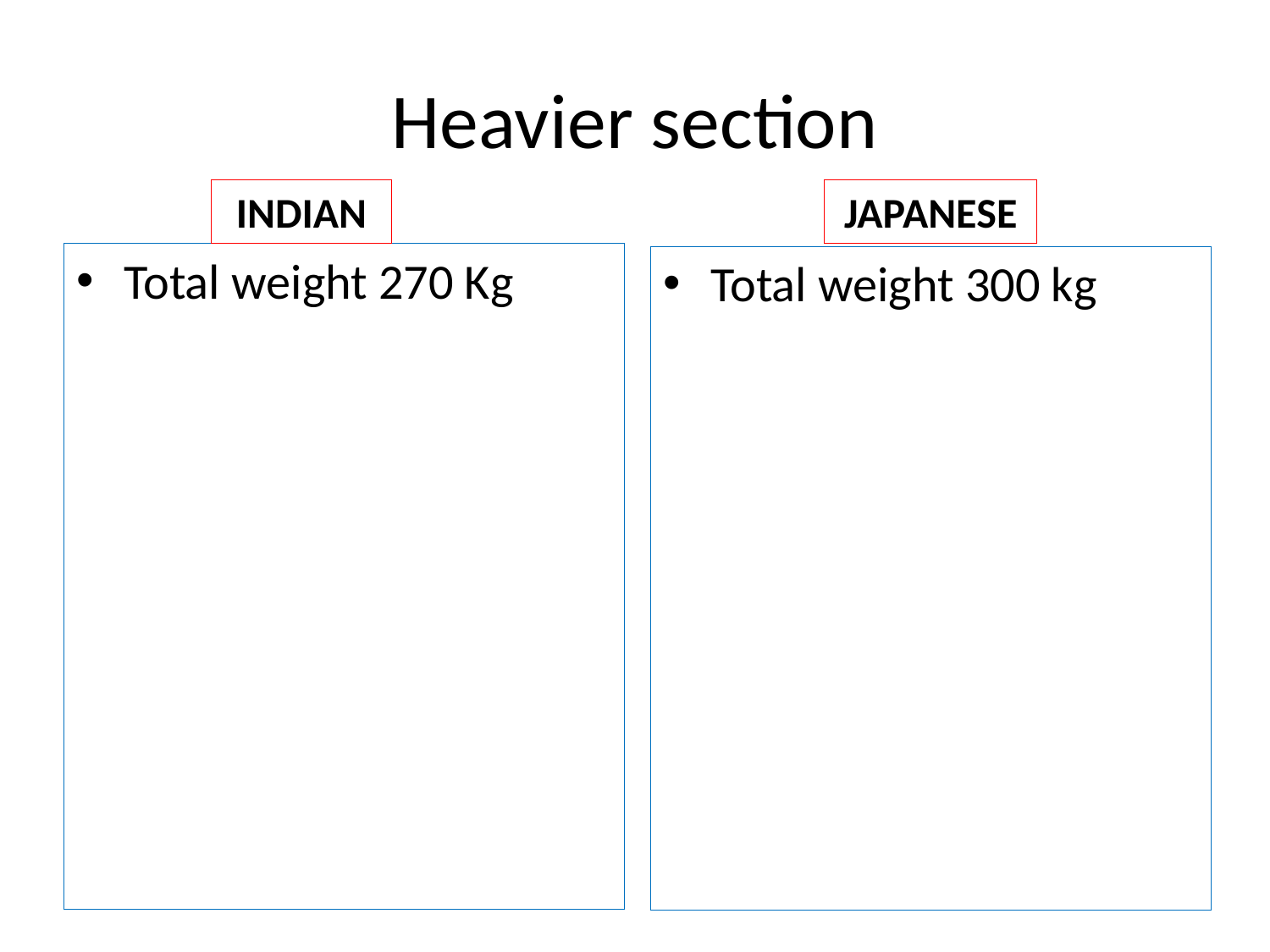

# Heavier section
INDIAN
JAPANESE
Total weight 270 Kg
Total weight 300 kg